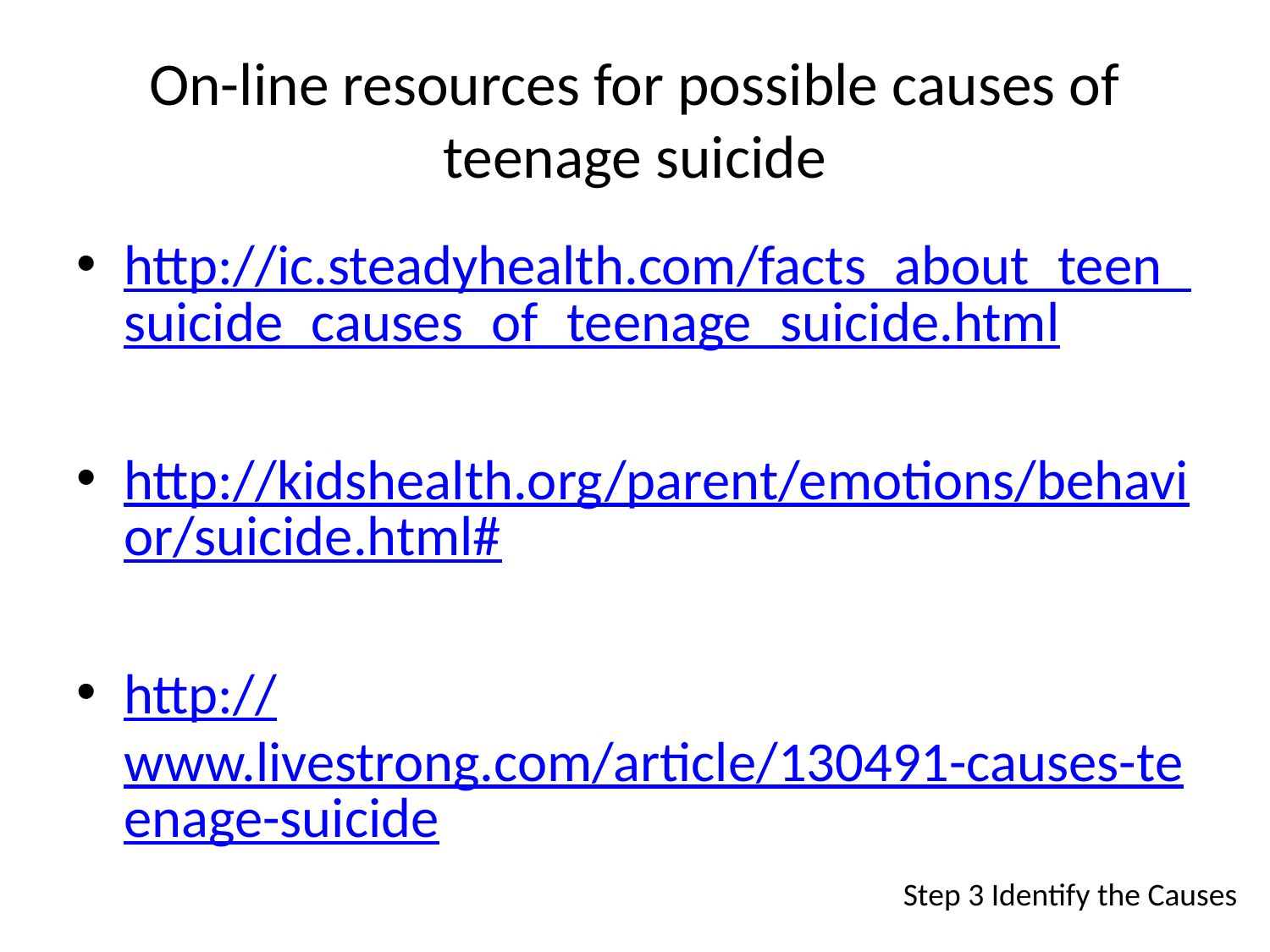

# On-line resources for possible causes of teenage suicide
http://ic.steadyhealth.com/facts_about_teen_suicide_causes_of_teenage_suicide.html

http://kidshealth.org/parent/emotions/behavior/suicide.html#

http://www.livestrong.com/article/130491-causes-teenage-suicide
Step 3 Identify the Causes